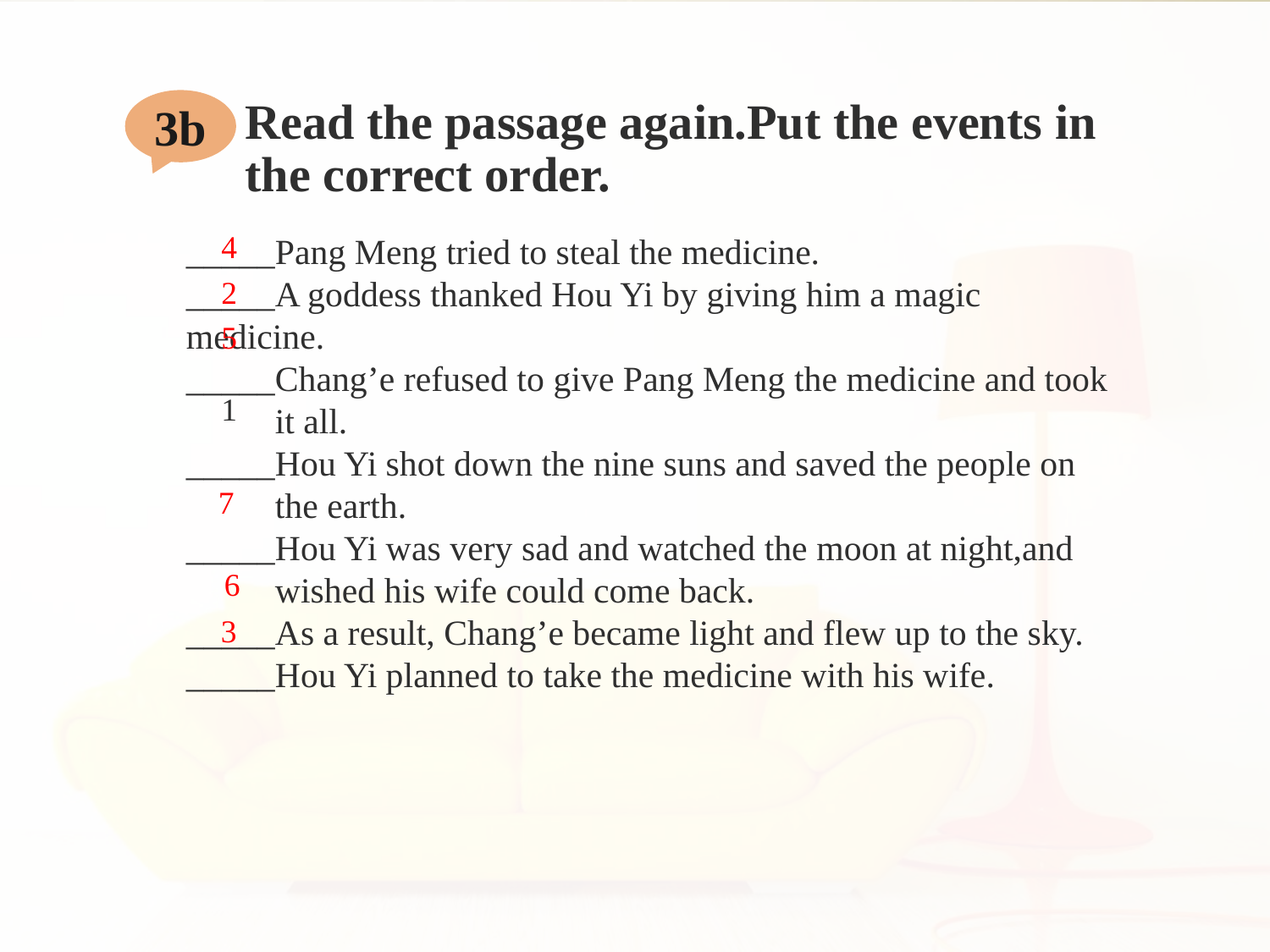

3b
# Read the passage again.Put the events in the correct order.
4
_____Pang Meng tried to steal the medicine.
_____A goddess thanked Hou Yi by giving him a magic medicine.
_____Chang’e refused to give Pang Meng the medicine and took
          it all.
_____Hou Yi shot down the nine suns and saved the people on
          the earth.
_____Hou Yi was very sad and watched the moon at night,and
          wished his wife could come back.
_____As a result, Chang’e became light and flew up to the sky.
_____Hou Yi planned to take the medicine with his wife.
2
5
1
7
6
3